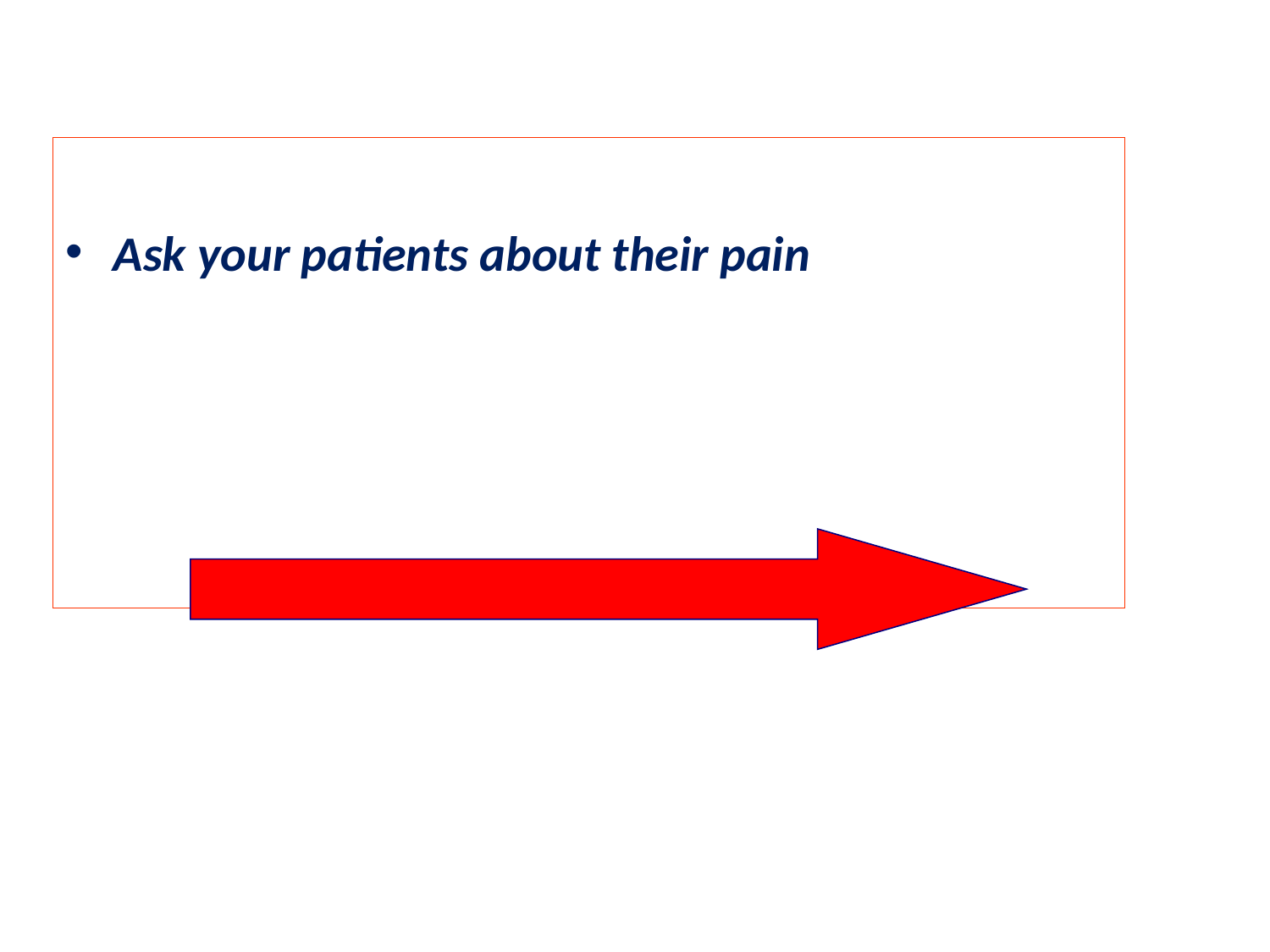

#

Ask your patients about their pain